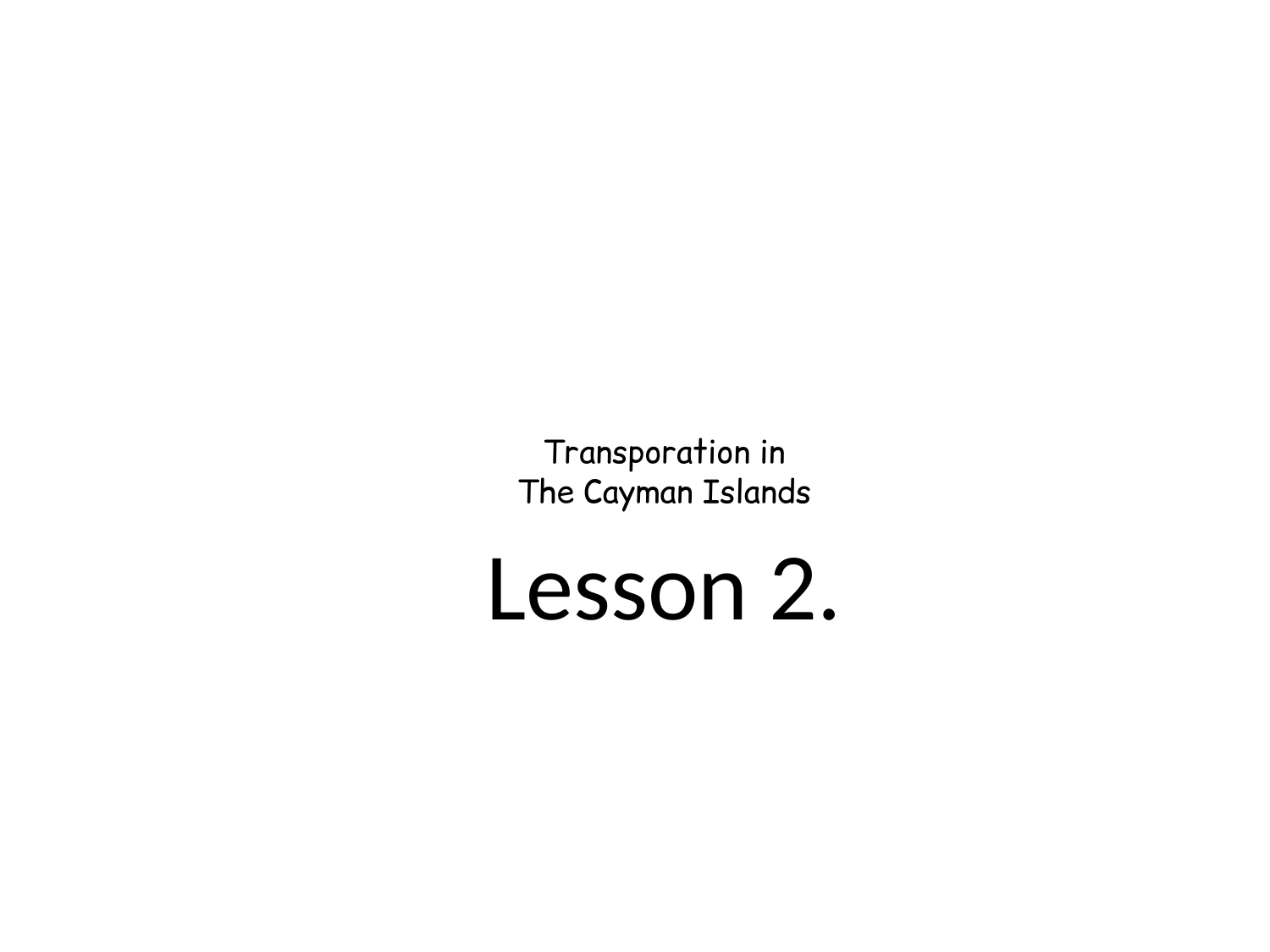

# Transporation in The Cayman Islands Lesson 2.